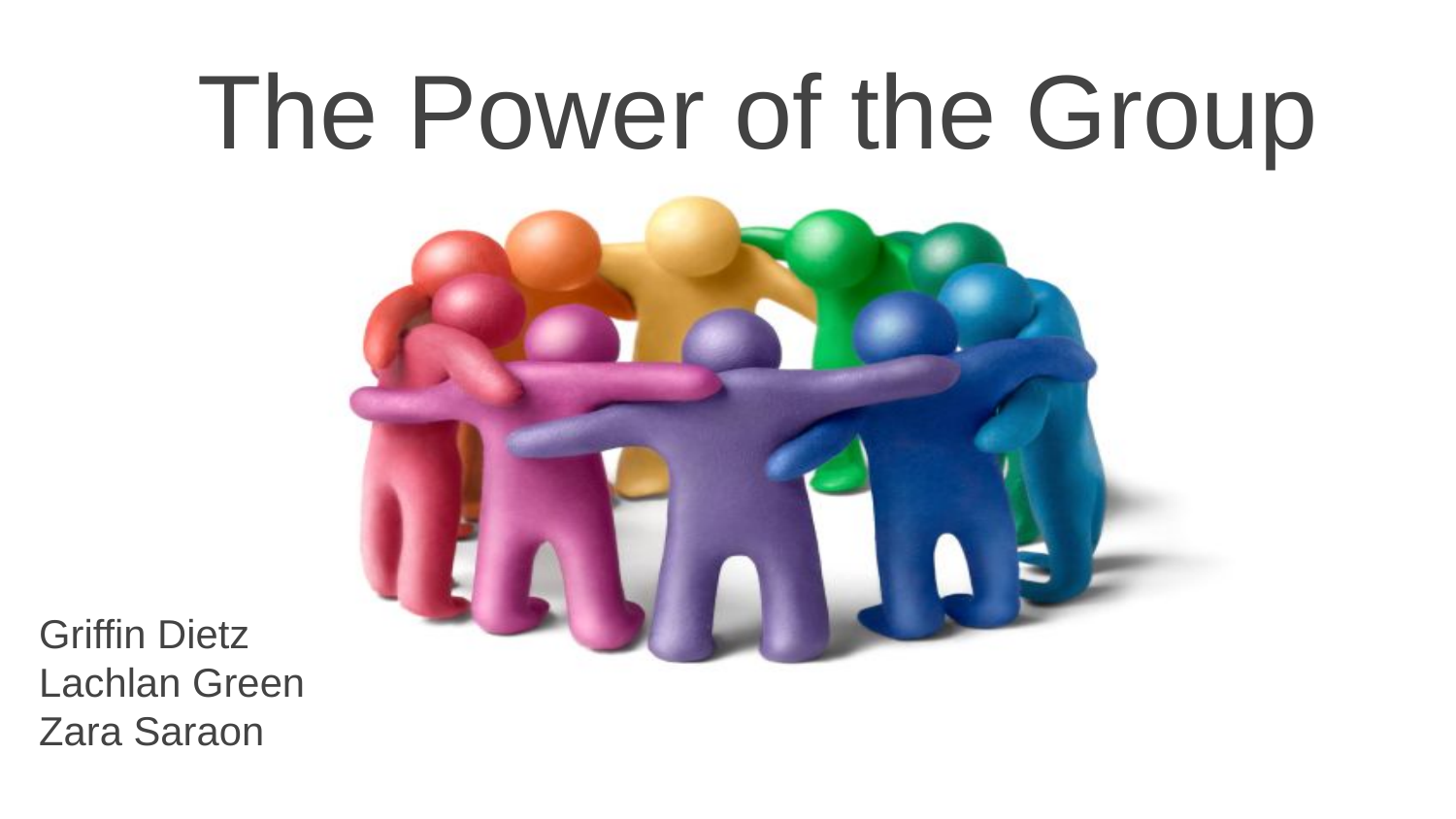

# The Power of the Group
Griffin Dietz
Lachlan Green
Zara Saraon